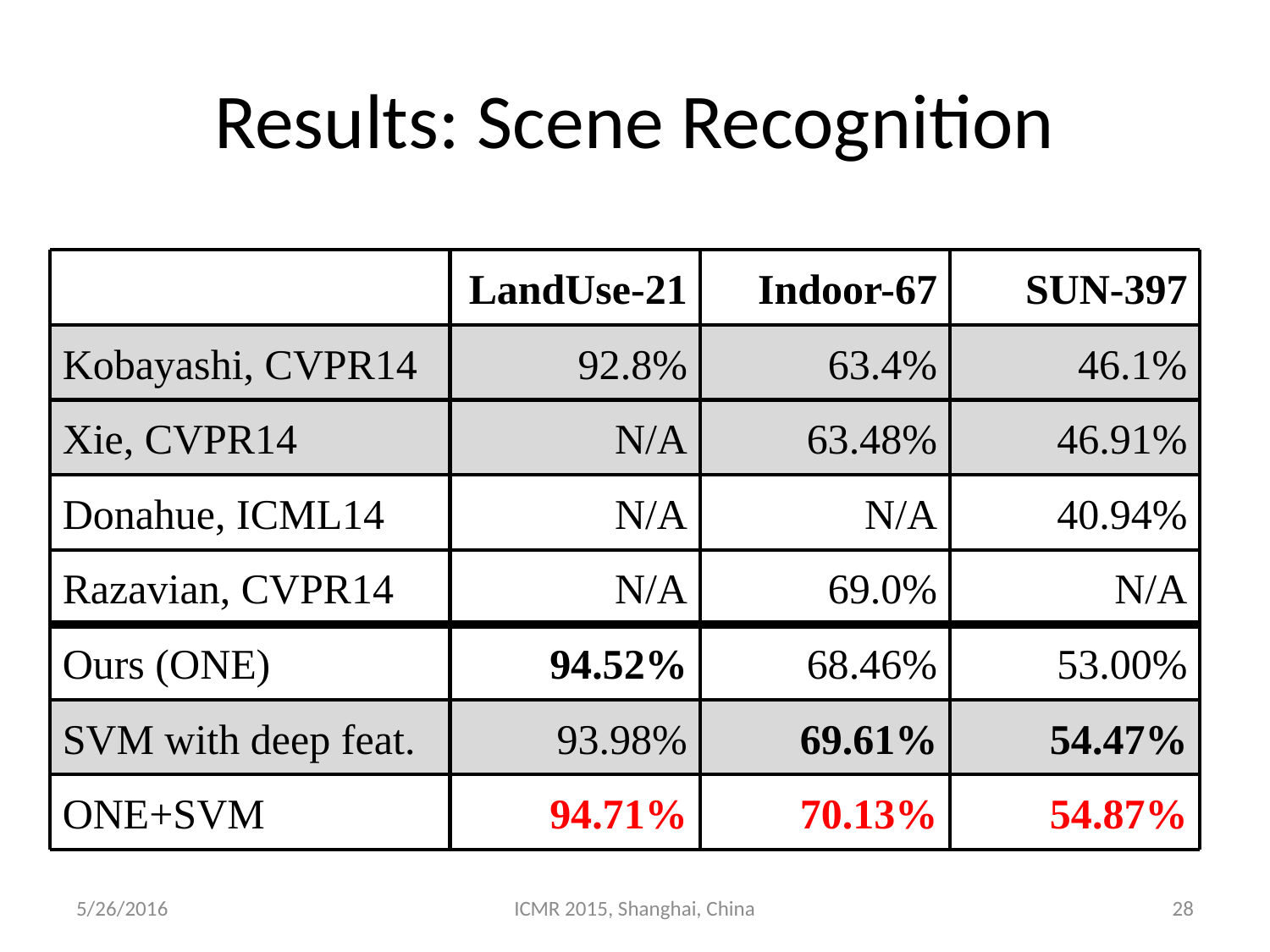

# Results: Scene Recognition
SUN-397

LandUse-21
Indoor-67
46.1%
Kobayashi, CVPR14
92.8%
63.4%
46.91%
Xie, CVPR14
N/A
63.48%
40.94%
Donahue, ICML14
N/A
N/A
N/A
Razavian, CVPR14
N/A
69.0%
53.00%
Ours (ONE)
94.52%
68.46%
54.47%
SVM with deep feat.
93.98%
69.61%
54.87%
ONE+SVM
94.71%
70.13%
5/26/2016
ICMR 2015, Shanghai, China
28